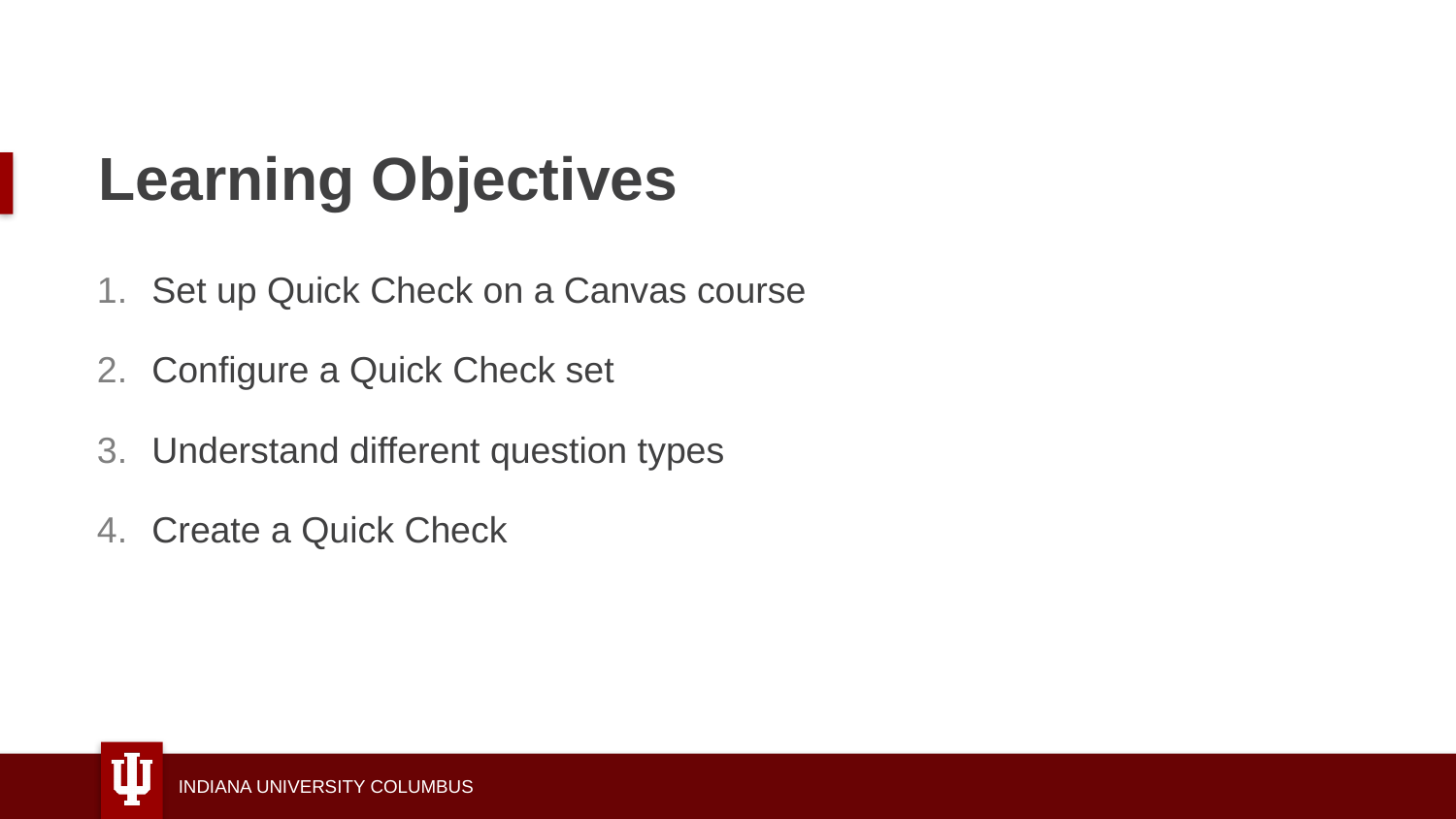

# Learning Objectives
Set up Quick Check on a Canvas course
Configure a Quick Check set
Understand different question types
Create a Quick Check